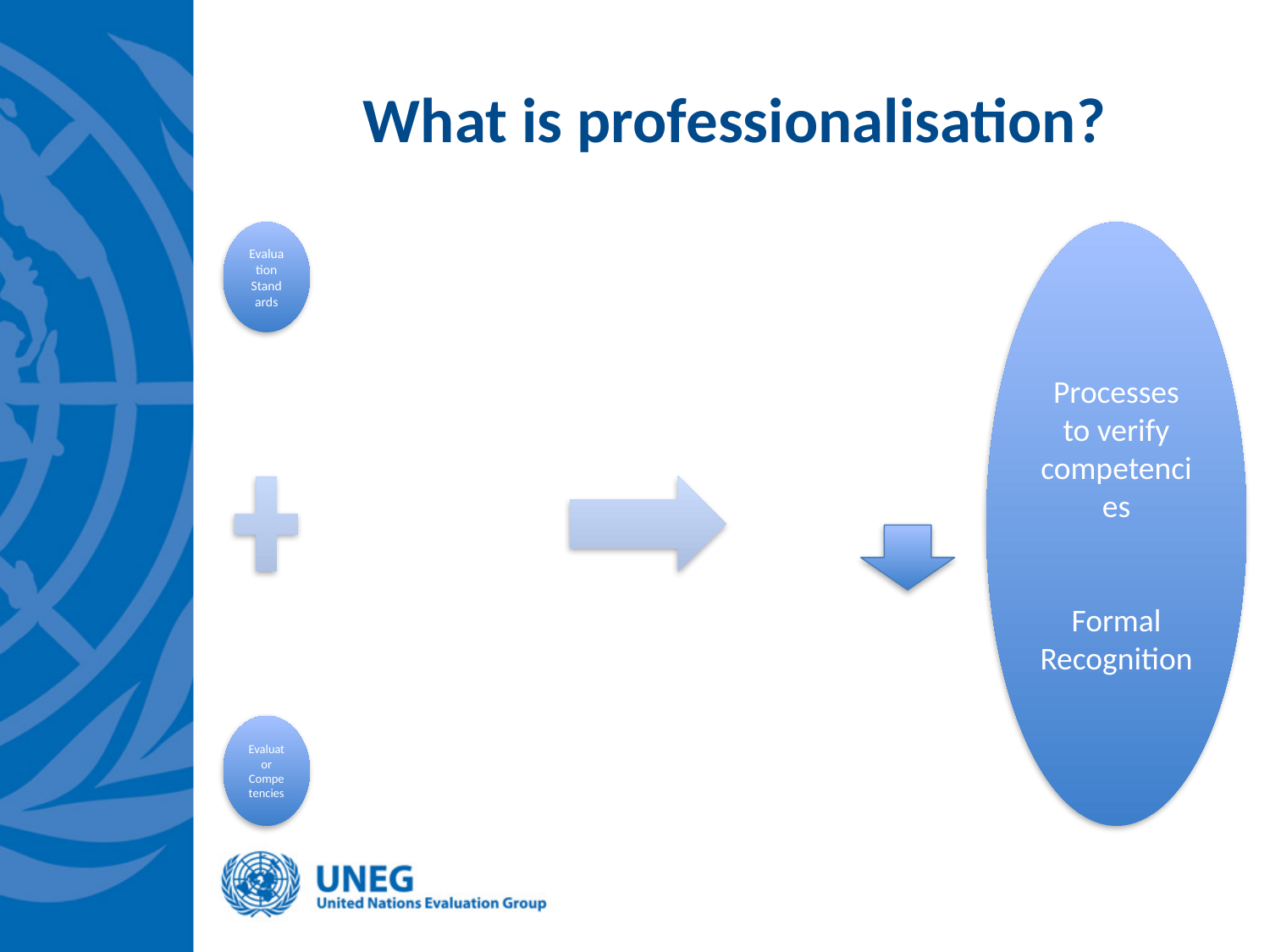

# What is professionalisation?
Evaluation Standards
Evaluator Competencies
Processes to verify competencies
Formal Recognition